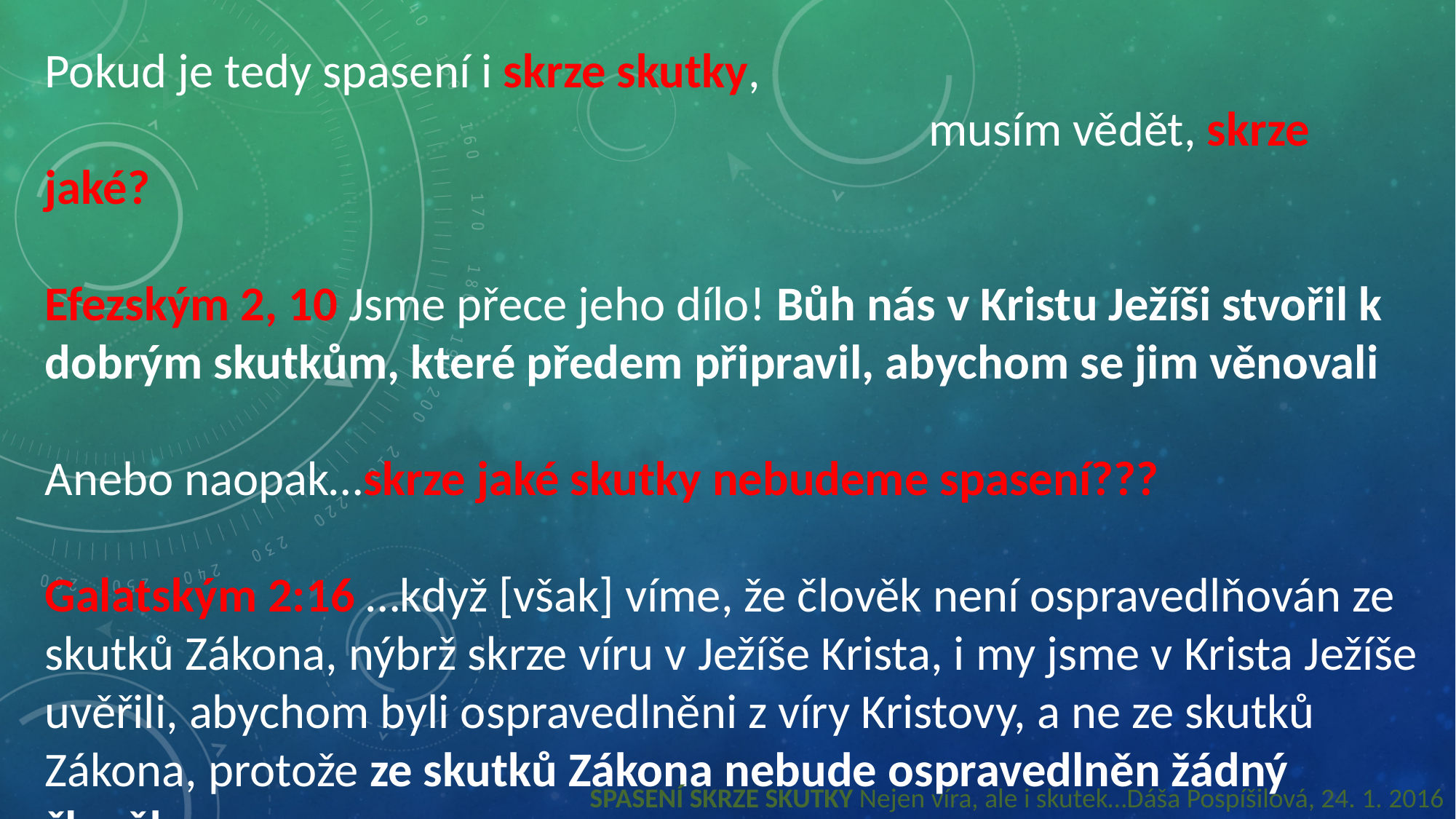

Pokud je tedy spasení i skrze skutky,
								 musím vědět, skrze jaké?

Efezským 2, 10 Jsme přece jeho dílo! Bůh nás v Kristu Ježíši stvořil k dobrým skutkům, které předem připravil, abychom se jim věnovali

Anebo naopak…skrze jaké skutky nebudeme spasení???
Galatským 2:16 …když [však] víme, že člověk není ospravedlňován ze skutků Zákona, nýbrž skrze víru v Ježíše Krista, i my jsme v Krista Ježíše uvěřili, abychom byli ospravedlněni z víry Kristovy, a ne ze skutků Zákona, protože ze skutků Zákona nebude ospravedlněn žádný člověk.
SPASENÍ SKRZE SKUTKY Nejen víra, ale i skutek…Dáša Pospíšilová, 24. 1. 2016